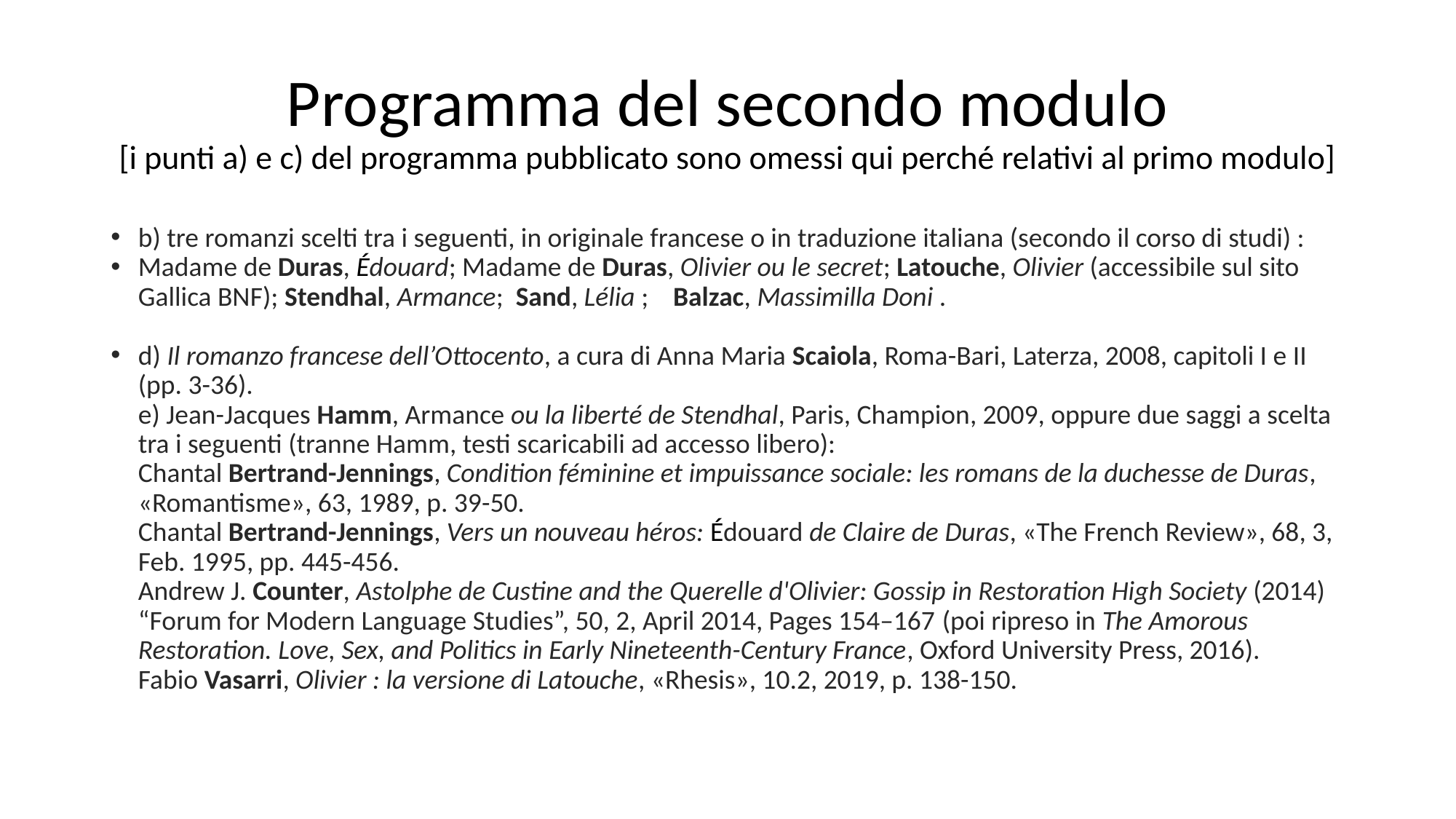

# Programma del secondo modulo [i punti a) e c) del programma pubblicato sono omessi qui perché relativi al primo modulo]
b) tre romanzi scelti tra i seguenti, in originale francese o in traduzione italiana (secondo il corso di studi) :
Madame de Duras, Édouard; Madame de Duras, Olivier ou le secret; Latouche, Olivier (accessibile sul sito Gallica BNF); Stendhal, Armance;  Sand, Lélia ;    Balzac, Massimilla Doni .
d) Il romanzo francese dell’Ottocento, a cura di Anna Maria Scaiola, Roma-Bari, Laterza, 2008, capitoli I e II (pp. 3-36).
e) Jean-Jacques Hamm, Armance ou la liberté de Stendhal, Paris, Champion, 2009, oppure due saggi a scelta tra i seguenti (tranne Hamm, testi scaricabili ad accesso libero):
Chantal Bertrand-Jennings, Condition féminine et impuissance sociale: les romans de la duchesse de Duras, «Romantisme», 63, 1989, p. 39-50.
Chantal Bertrand-Jennings, Vers un nouveau héros: Édouard de Claire de Duras, «The French Review», 68, 3, Feb. 1995, pp. 445-456.
Andrew J. Counter, Astolphe de Custine and the Querelle d'Olivier: Gossip in Restoration High Society (2014) “Forum for Modern Language Studies”, 50, 2, April 2014, Pages 154–167 (poi ripreso in The Amorous Restoration. Love, Sex, and Politics in Early Nineteenth-Century France, Oxford University Press, 2016).
Fabio Vasarri, Olivier : la versione di Latouche, «Rhesis», 10.2, 2019, p. 138-150.